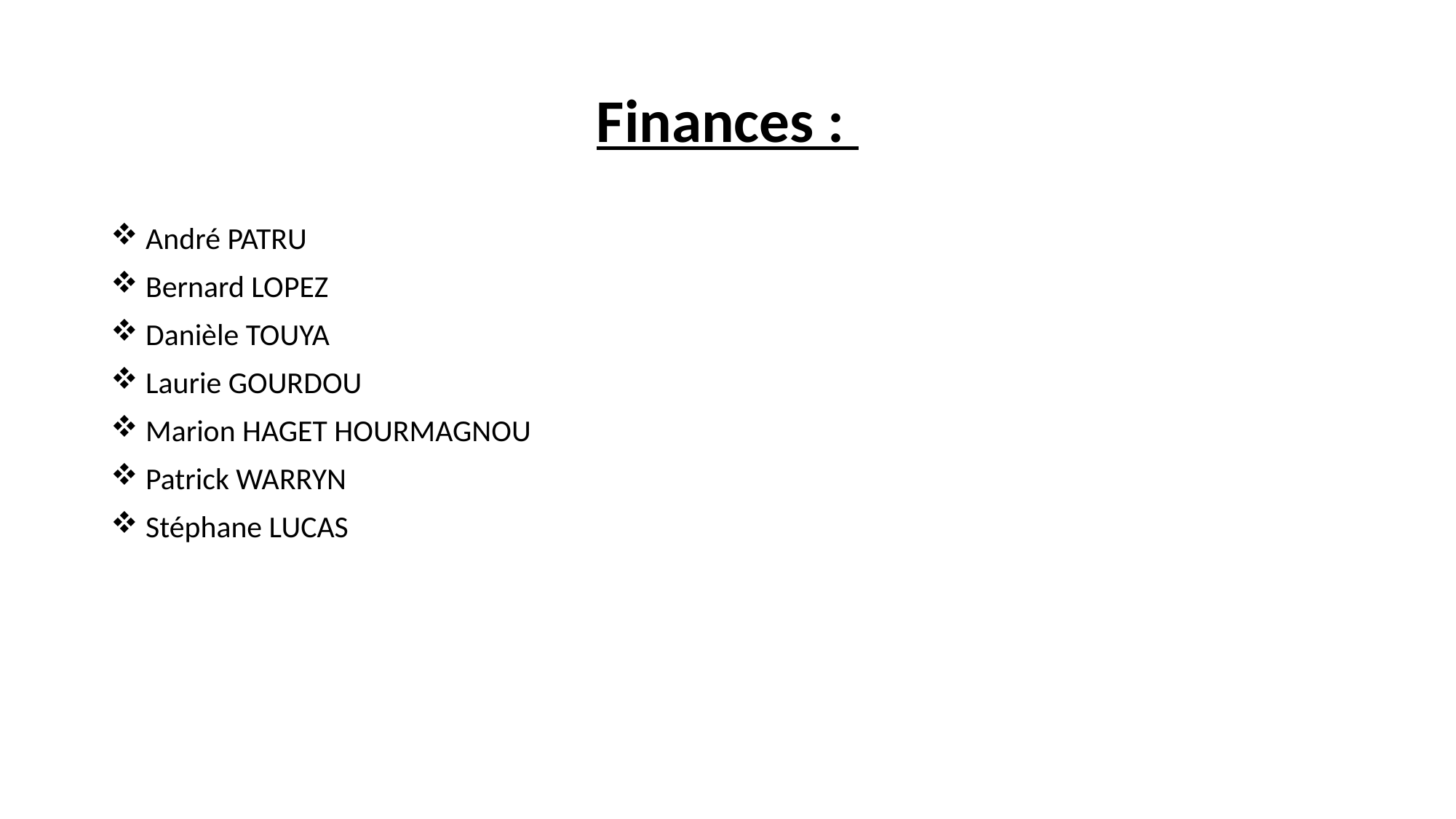

# Finances :
 André PATRU
 Bernard LOPEZ
 Danièle TOUYA
 Laurie GOURDOU
 Marion HAGET HOURMAGNOU
 Patrick WARRYN
 Stéphane LUCAS